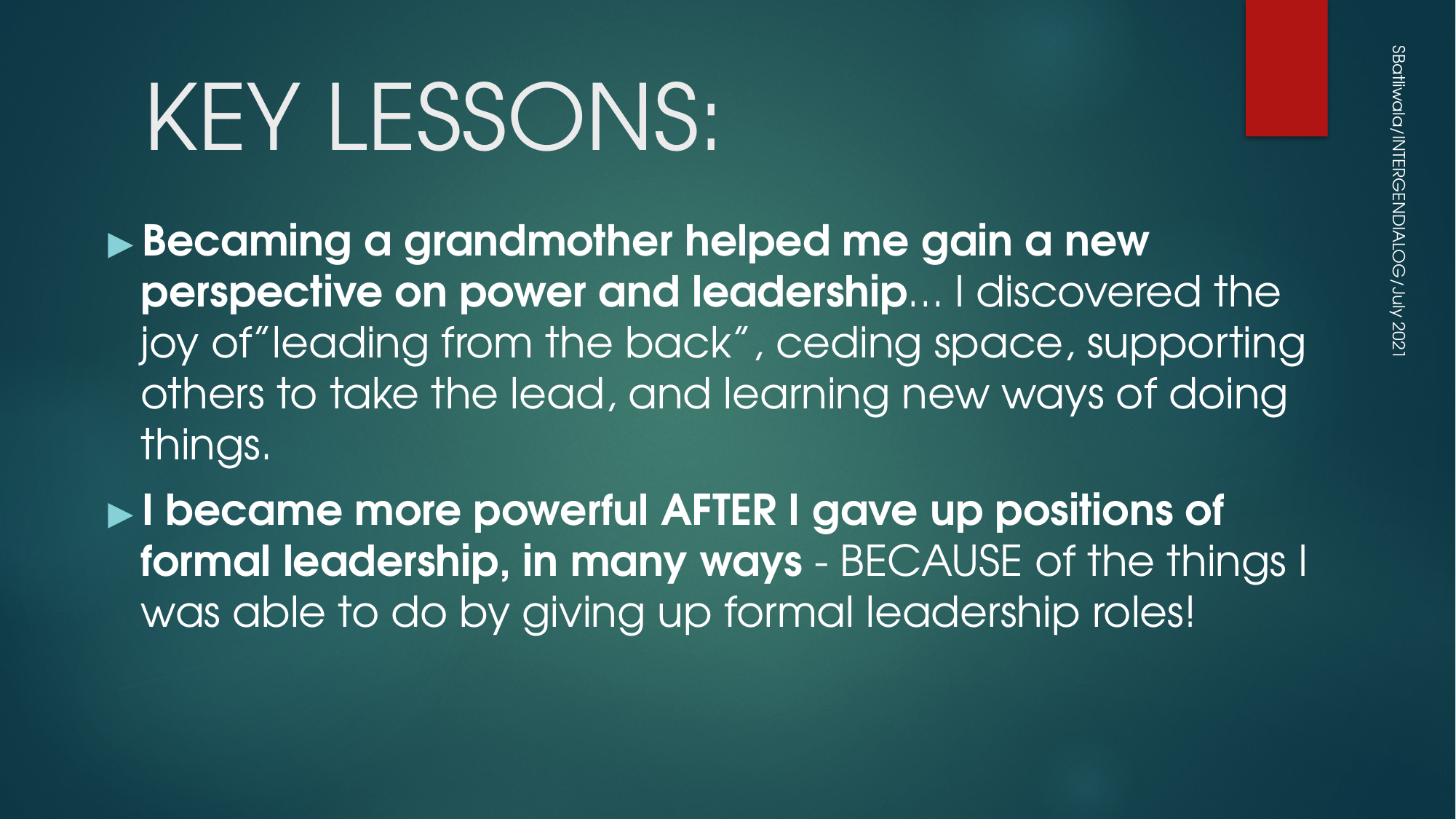

# KEY LESSONS:
Becaming a grandmother helped me gain a new perspective on power and leadership… I discovered the joy of”leading from the back”, ceding space, supporting others to take the lead, and learning new ways of doing things.
I became more powerful AFTER I gave up positions of formal leadership, in many ways - BECAUSE of the things I was able to do by giving up formal leadership roles!

SBatliwala/INTERGENDIALOG/July 2021